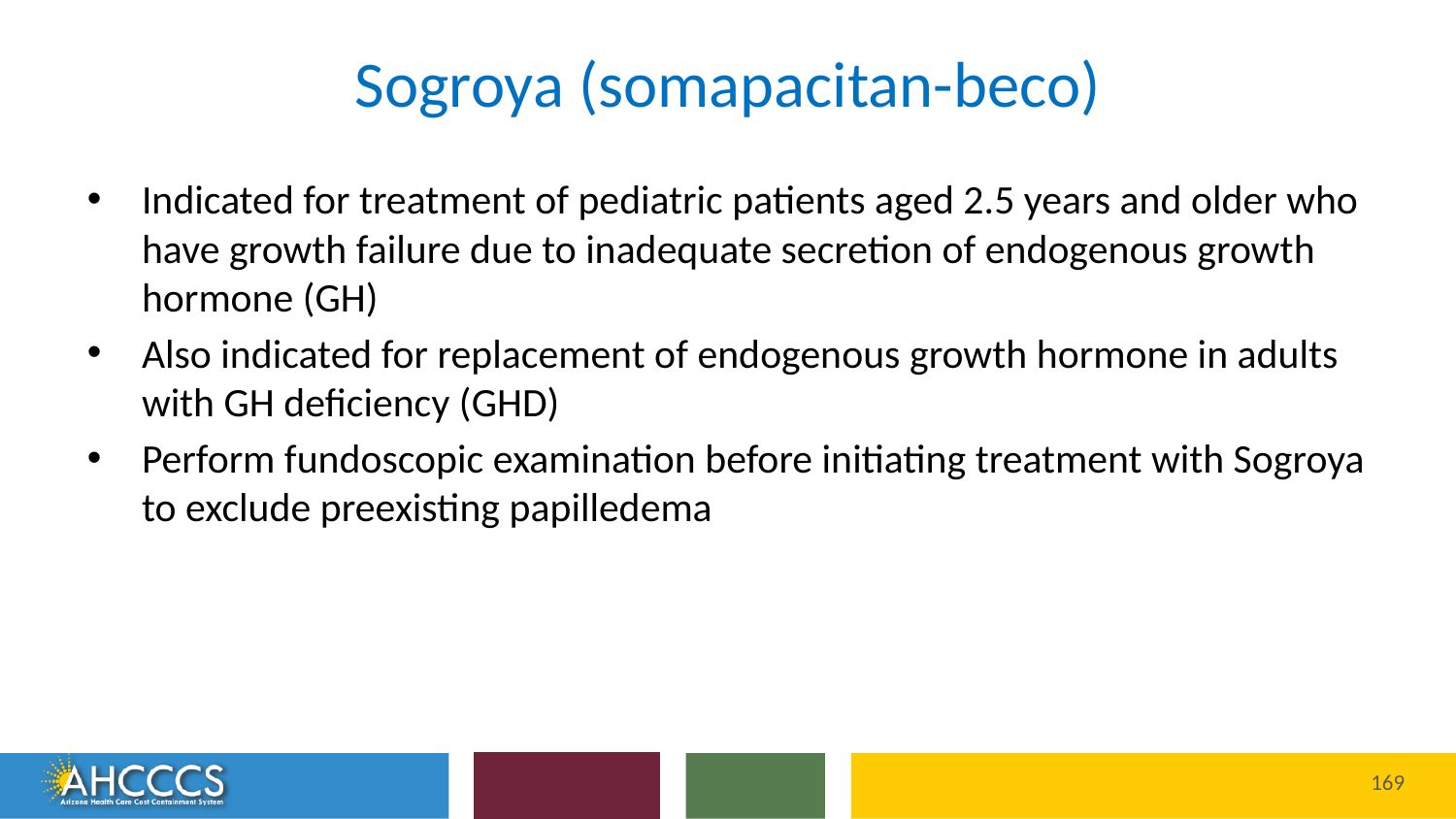

# Sogroya (somapacitan-beco)
Indicated for treatment of pediatric patients aged 2.5 years and older who have growth failure due to inadequate secretion of endogenous growth hormone (GH)
Also indicated for replacement of endogenous growth hormone in adults with GH deficiency (GHD)
Perform fundoscopic examination before initiating treatment with Sogroya to exclude preexisting papilledema